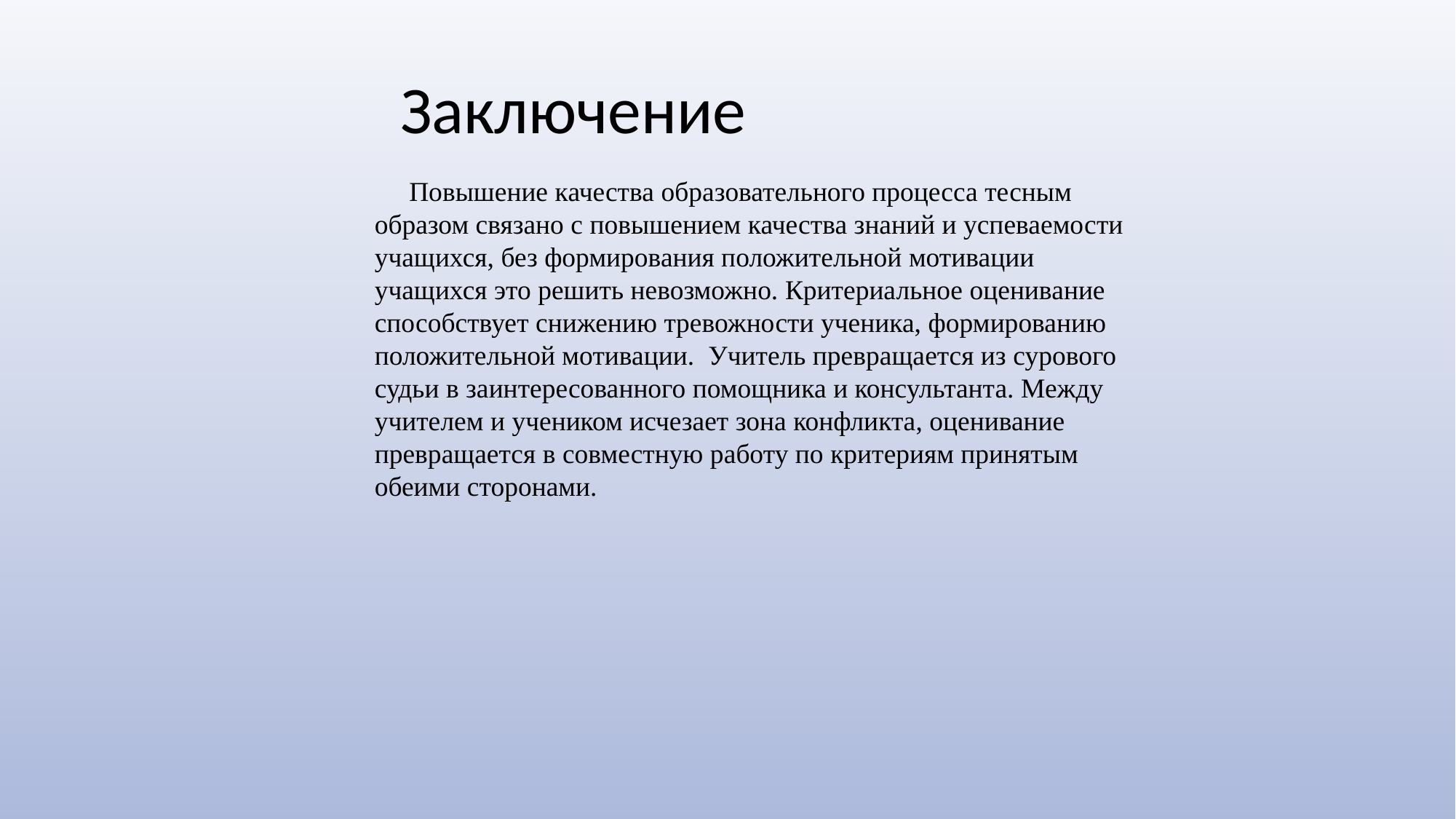

# Заключение

     Повышение качества образовательного процесса тесным образом связано с повышением качества знаний и успеваемости учащихся, без формирования положительной мотивации учащихся это решить невозможно. Критериальное оценивание способствует снижению тревожности ученика, формированию положительной мотивации.  Учитель превращается из сурового судьи в заинтересованного помощника и консультанта. Между учителем и учеником исчезает зона конфликта, оценивание превращается в совместную работу по критериям принятым обеими сторонами.